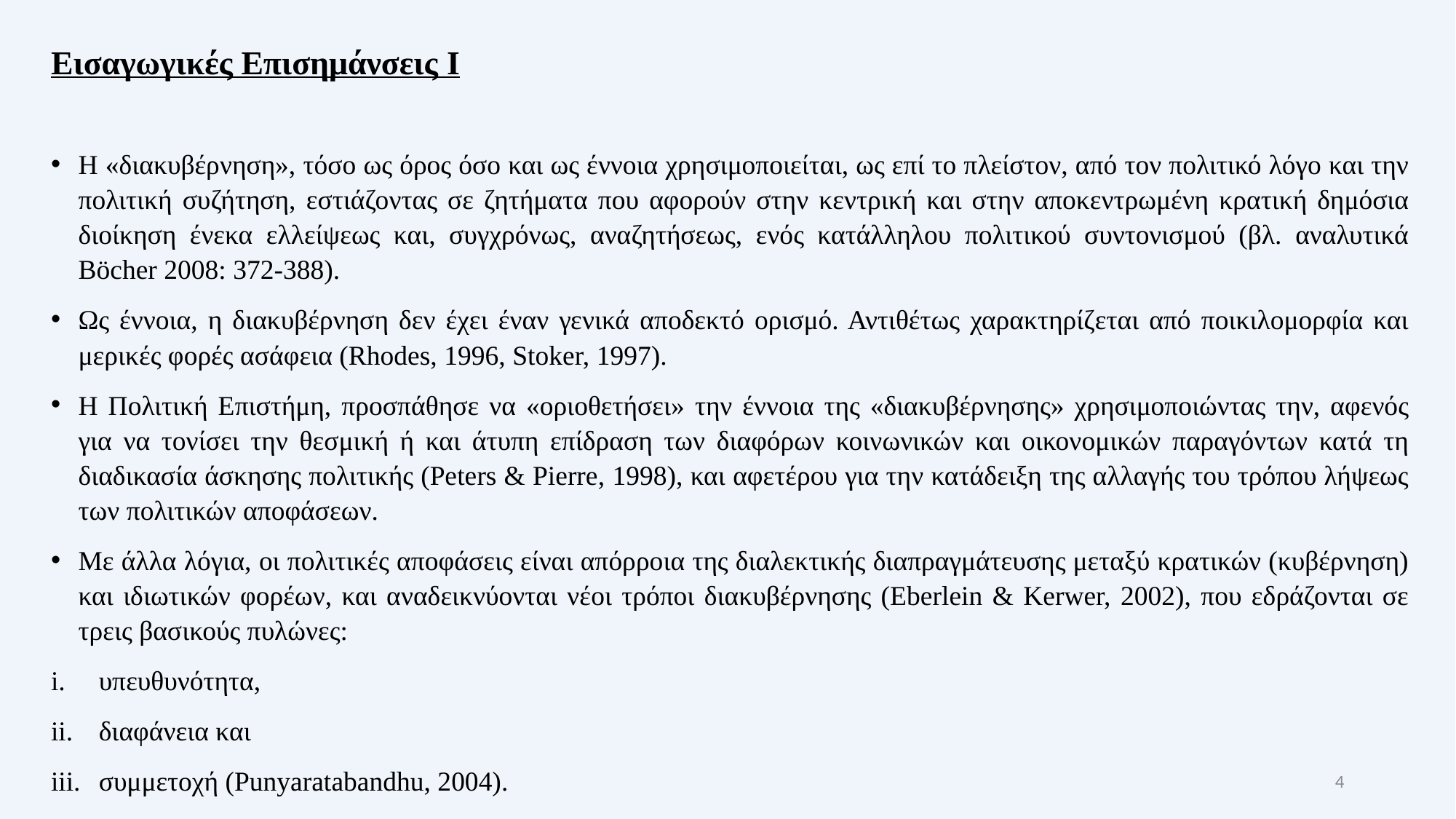

Εισαγωγικές Επισημάνσεις I

H «διακυβέρνηση», τόσο ως όρος όσο και ως έννοια χρησιμοποιείται, ως επί το πλείστον, από τον πολιτικό λόγο και την πολιτική συζήτηση, εστιάζοντας σε ζητήματα που αφορούν στην κεντρική και στην αποκεντρωμένη κρατική δημόσια διοίκηση ένεκα ελλείψεως και, συγχρόνως, αναζητήσεως, ενός κατάλληλου πολιτικού συντονισμού (βλ. αναλυτικά Böcher 2008: 372-388).
Ως έννοια, η διακυβέρνηση δεν έχει έναν γενικά αποδεκτό ορισμό. Αντιθέτως χαρακτηρίζεται από ποικιλομορφία και μερικές φορές ασάφεια (Rhodes, 1996, Stoker, 1997).
H Πολιτική Επιστήμη, προσπάθησε να «οριοθετήσει» την έννοια της «διακυβέρνησης» χρησιμοποιώντας την, αφενός για να τονίσει την θεσμική ή και άτυπη επίδραση των διαφόρων κοινωνικών και οικονομικών παραγόντων κατά τη διαδικασία άσκησης πολιτικής (Peters & Pierre, 1998), και αφετέρου για την κατάδειξη της αλλαγής του τρόπου λήψεως των πολιτικών αποφάσεων.
Με άλλα λόγια, οι πολιτικές αποφάσεις είναι απόρροια της διαλεκτικής διαπραγμάτευσης μεταξύ κρατικών (κυβέρνηση) και ιδιωτικών φορέων, και αναδεικνύονται νέοι τρόποι διακυβέρνησης (Eberlein & Kerwer, 2002), που εδράζονται σε τρεις βασικούς πυλώνες:
υπευθυνότητα,
διαφάνεια και
συμμετοχή (Punyaratabandhu, 2004).

4